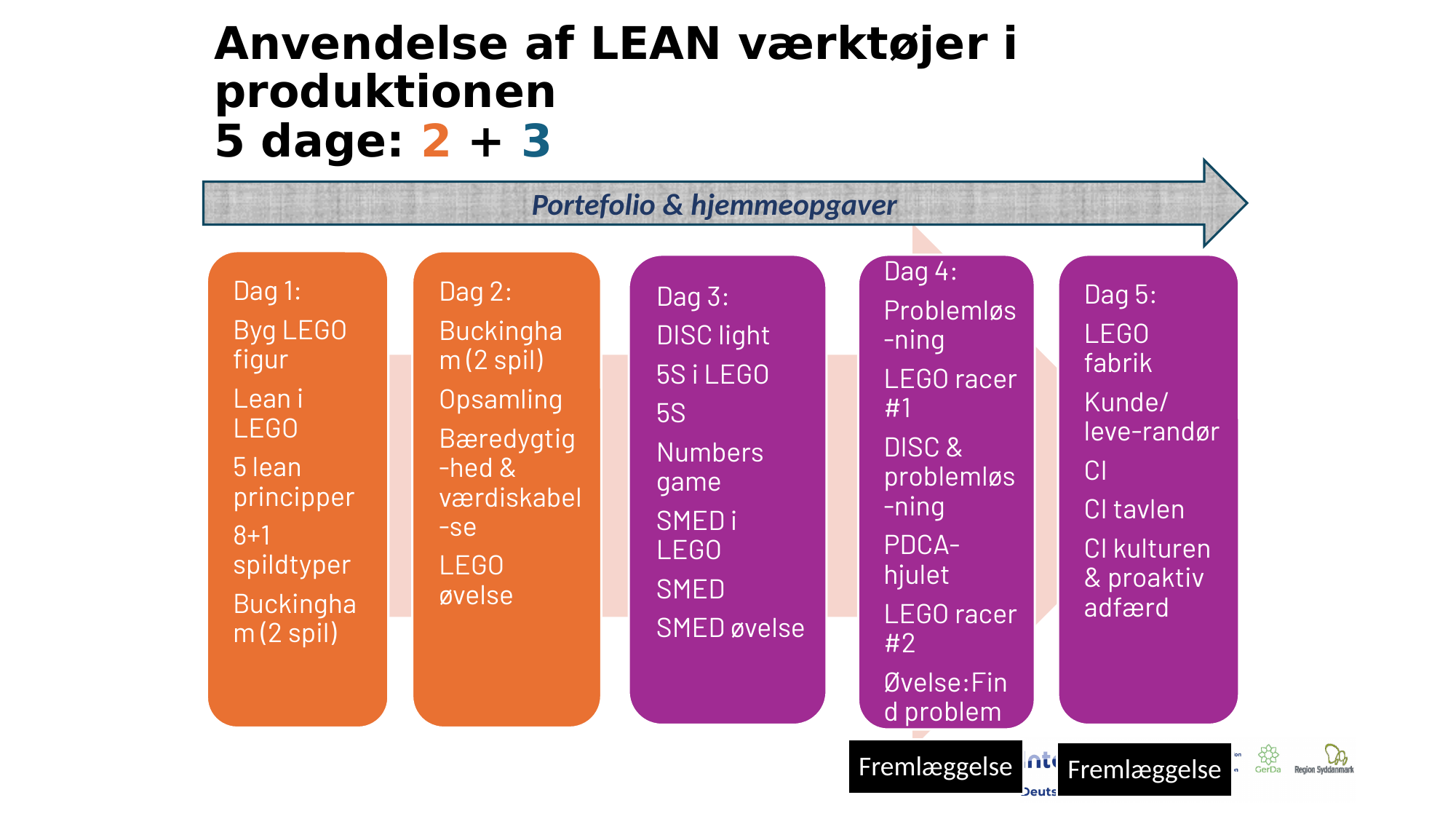

# Anvendelse af LEAN værktøjer i produktionen 5 dage: 2 + 3
Portefolio & hjemmeopgaver
Dag 1:
Byg LEGO figur
Lean i LEGO
5 lean principper
8+1 spildtyper
Buckingham (2 spil)

Dag 2:
Buckingham (2 spil)
Opsamling
Bæredygtig-hed & værdiskabel-se
LEGO øvelse

Dag 3:
DISC light
5S i LEGO
5S
Numbers game
SMED i LEGO
SMED
SMED øvelse

Dag 4:
Problemløs-ning
LEGO racer #1
DISC & problemløs-ning
PDCA-hjulet
LEGO racer #2
Øvelse:Find problem
Dag 5:
LEGO fabrik
Kunde/leve-randør
CI
CI tavlen
CI kulturen & proaktiv adfærd

Fremlæggelse
Fremlæggelse